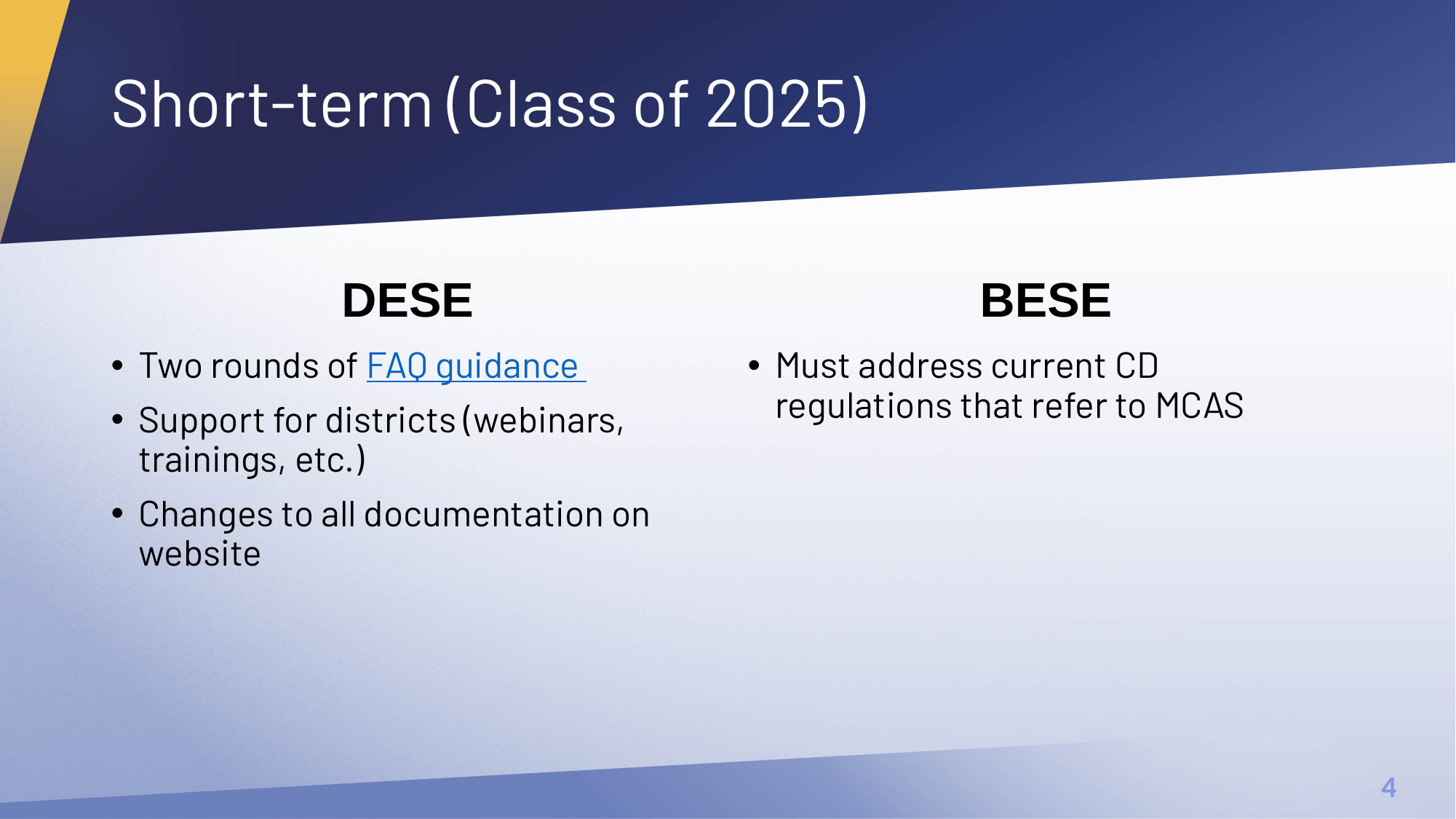

# Short-term (Class of 2025)
DESE
BESE
Two rounds of FAQ guidance
Support for districts (webinars, trainings, etc.)
Changes to all documentation on website
Must address current CD regulations that refer to MCAS